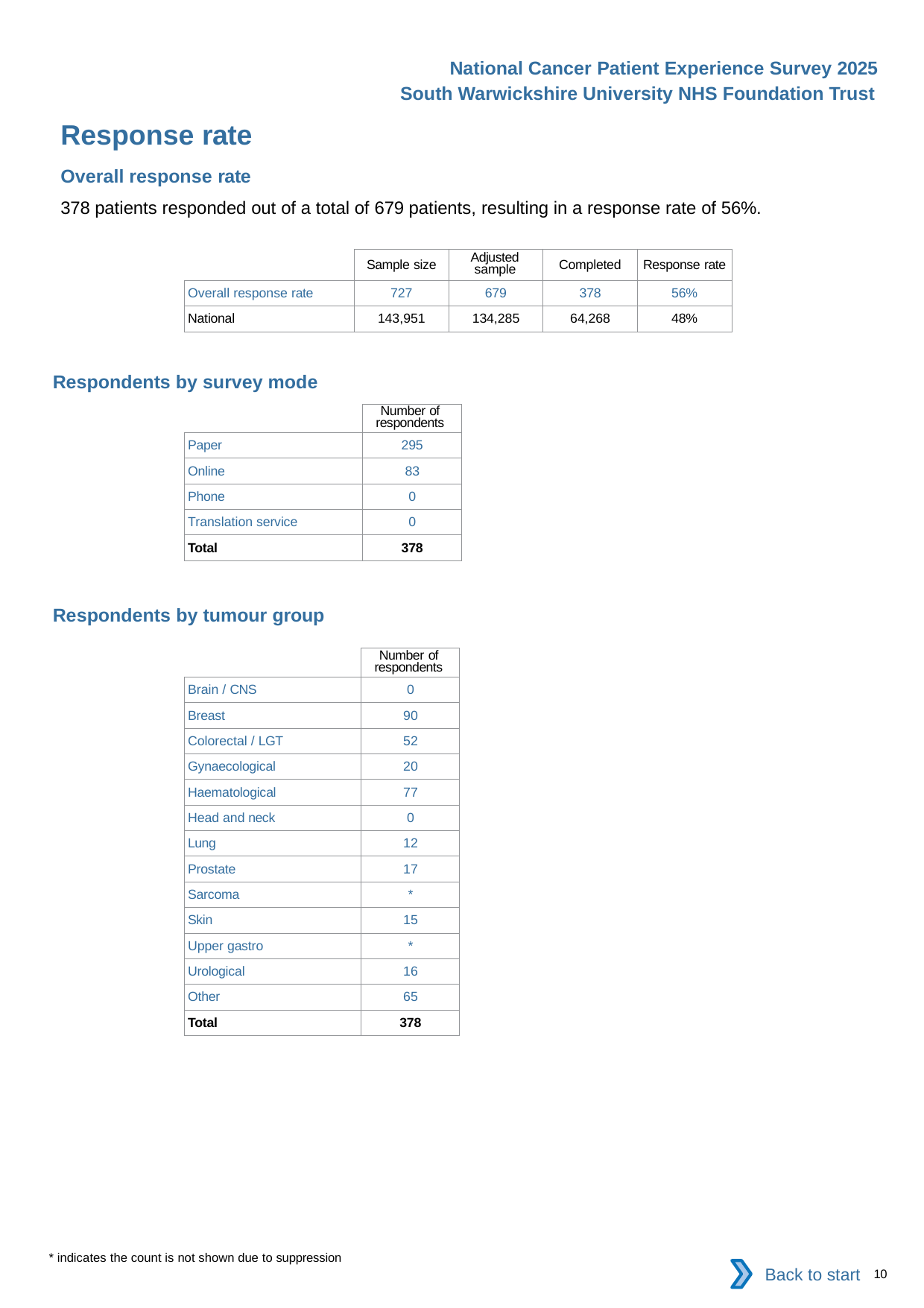

National Cancer Patient Experience Survey 2025
South Warwickshire University NHS Foundation Trust
Response rate
Overall response rate
378 patients responded out of a total of 679 patients, resulting in a response rate of 56%.
|  | Sample size | Adjusted sample | Completed | Response rate |
| --- | --- | --- | --- | --- |
| Overall response rate | 727 | 679 | 378 | 56% |
| National | 143,951 | 134,285 | 64,268 | 48% |
Respondents by survey mode
|  | Number of respondents |
| --- | --- |
| Paper | 295 |
| Online | 83 |
| Phone | 0 |
| Translation service | 0 |
| Total | 378 |
Respondents by tumour group
|  | Number of respondents |
| --- | --- |
| Brain / CNS | 0 |
| Breast | 90 |
| Colorectal / LGT | 52 |
| Gynaecological | 20 |
| Haematological | 77 |
| Head and neck | 0 |
| Lung | 12 |
| Prostate | 17 |
| Sarcoma | \* |
| Skin | 15 |
| Upper gastro | \* |
| Urological | 16 |
| Other | 65 |
| Total | 378 |
* indicates the count is not shown due to suppression
Back to start

10